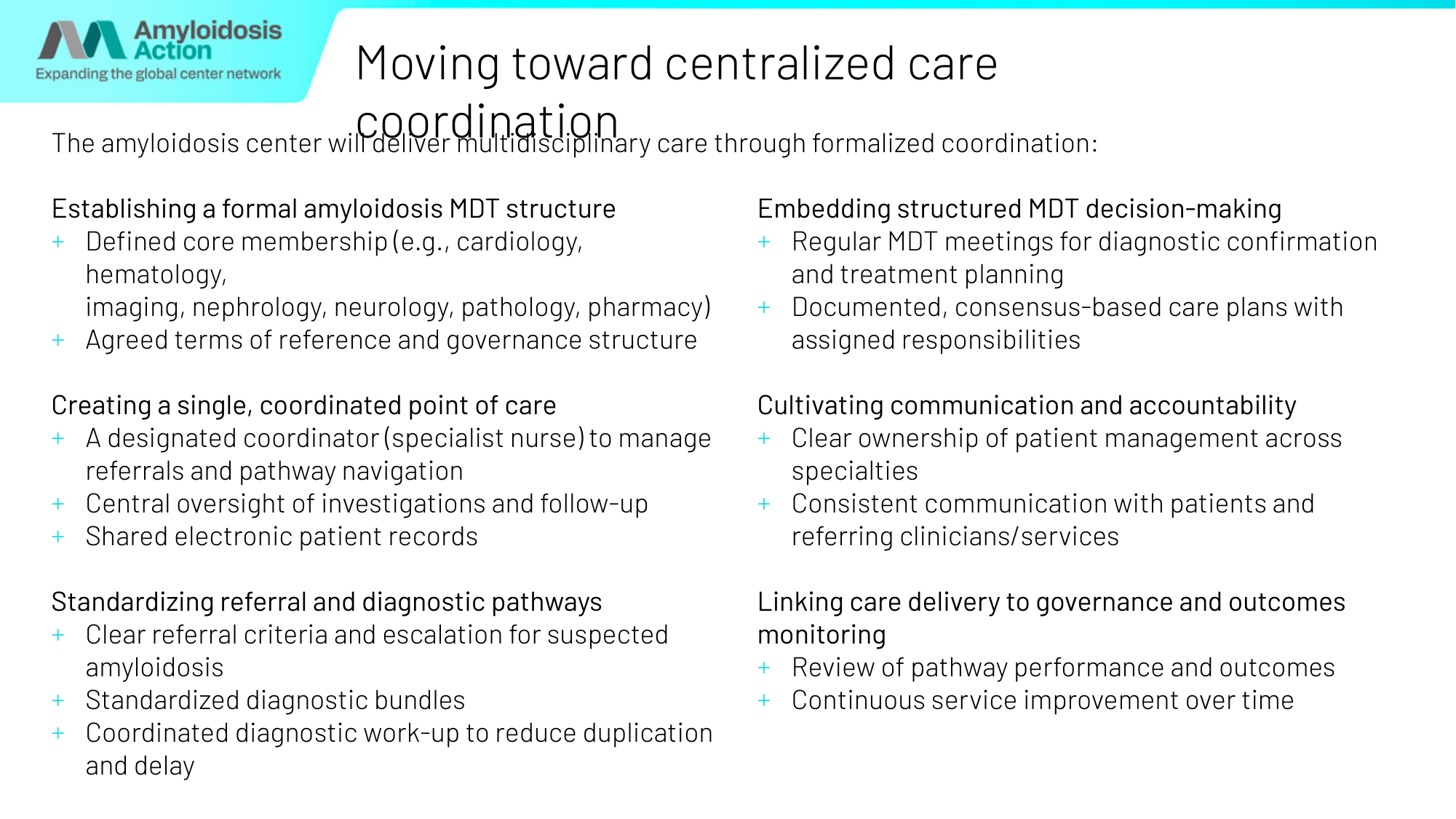

Moving toward centralized care coordination
The amyloidosis center will deliver multidisciplinary care through formalized coordination:
Establishing a formal amyloidosis MDT structure
Defined core membership (e.g., cardiology, hematology,
imaging, nephrology, neurology, pathology, pharmacy)
Agreed terms of reference and governance structure

Creating a single, coordinated point of care
A designated coordinator (specialist nurse) to manage referrals and pathway navigation
Central oversight of investigations and follow‑up
Shared electronic patient records

Standardizing referral and diagnostic pathways
Clear referral criteria and escalation for suspected amyloidosis
Standardized diagnostic bundles
Coordinated diagnostic work‑up to reduce duplication and delay

Embedding structured MDT decision‑making
Regular MDT meetings for diagnostic confirmation and treatment planning
Documented, consensus‑based care plans with
assigned responsibilities

Cultivating communication and accountability
Clear ownership of patient management across specialties
Consistent communication with patients and referring clinicians/services

Linking care delivery to governance and outcomes monitoring
Review of pathway performance and outcomes
Continuous service improvement over time